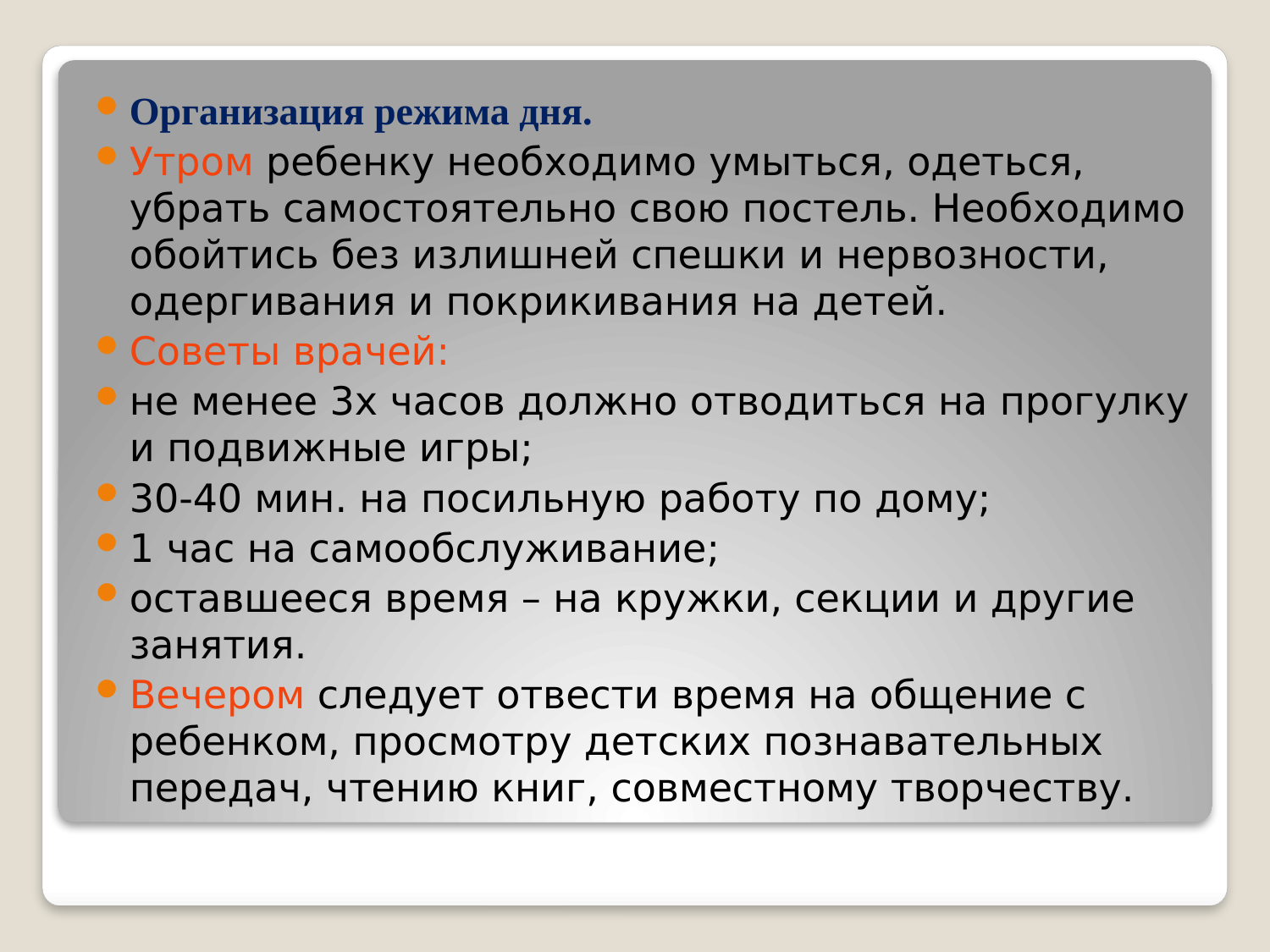

Организация режима дня.
Утром ребенку необходимо умыться, одеться, убрать самостоятельно свою постель. Необходимо обойтись без излишней спешки и нервозности, одергивания и покрикивания на детей.
Советы врачей:
не менее 3х часов должно отводиться на прогулку и подвижные игры;
30-40 мин. на посильную работу по дому;
1 час на самообслуживание;
оставшееся время – на кружки, секции и другие занятия.
Вечером следует отвести время на общение с ребенком, просмотру детских познавательных передач, чтению книг, совместному творчеству.
#